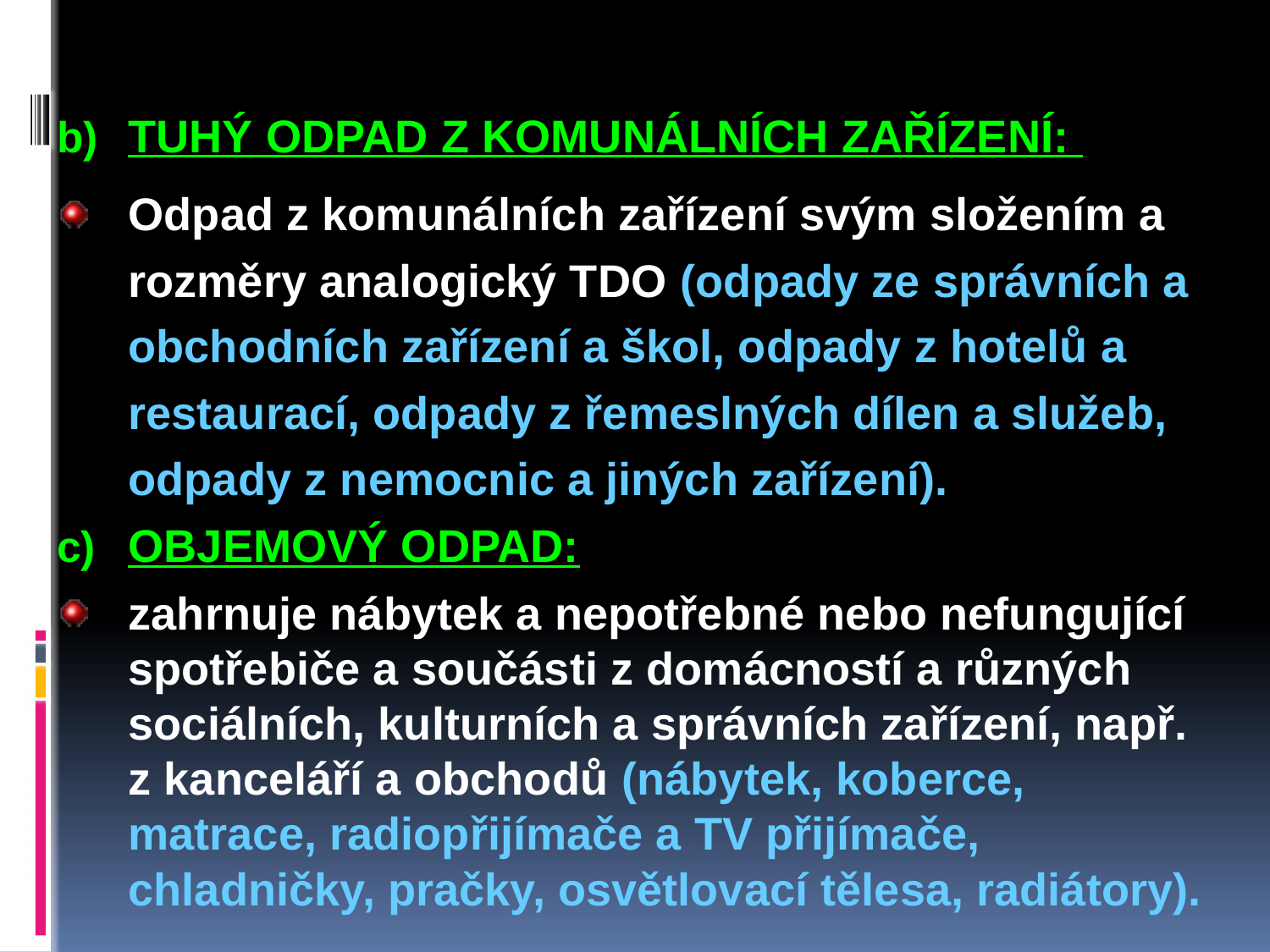

TUHÝ ODPAD Z KOMUNÁLNÍCH ZAŘÍZENÍ:
Odpad z komunálních zařízení svým složením a rozměry analogický TDO (odpady ze správních a obchodních zařízení a škol, odpady z hotelů a restaurací, odpady z řemeslných dílen a služeb, odpady z nemocnic a jiných zařízení).
OBJEMOVÝ ODPAD:
zahrnuje nábytek a nepotřebné nebo nefungující spotřebiče a součásti z domácností a různých sociálních, kulturních a správních zařízení, např. z kanceláří a obchodů (nábytek, koberce, matrace, radiopřijímače a TV přijímače, chladničky, pračky, osvětlovací tělesa, radiátory).